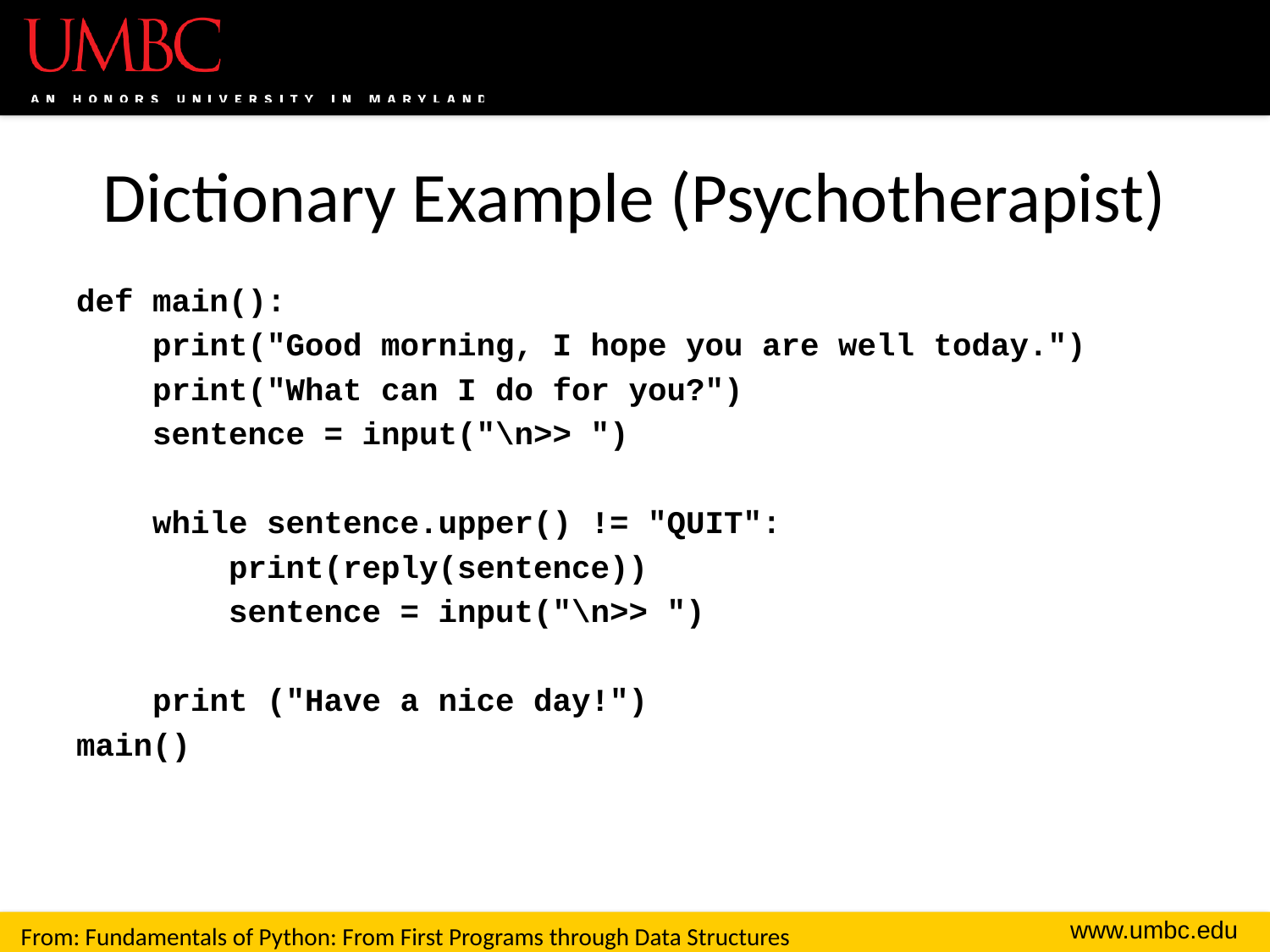

# Dictionary Example (Psychotherapist)
def main():
    print("Good morning, I hope you are well today.")
    print("What can I do for you?")
    sentence = input("\n>> ")

    while sentence.upper() != "QUIT":
        print(reply(sentence))
        sentence = input("\n>> ")

    print ("Have a nice day!")
main()
From: Fundamentals of Python: From First Programs through Data Structures